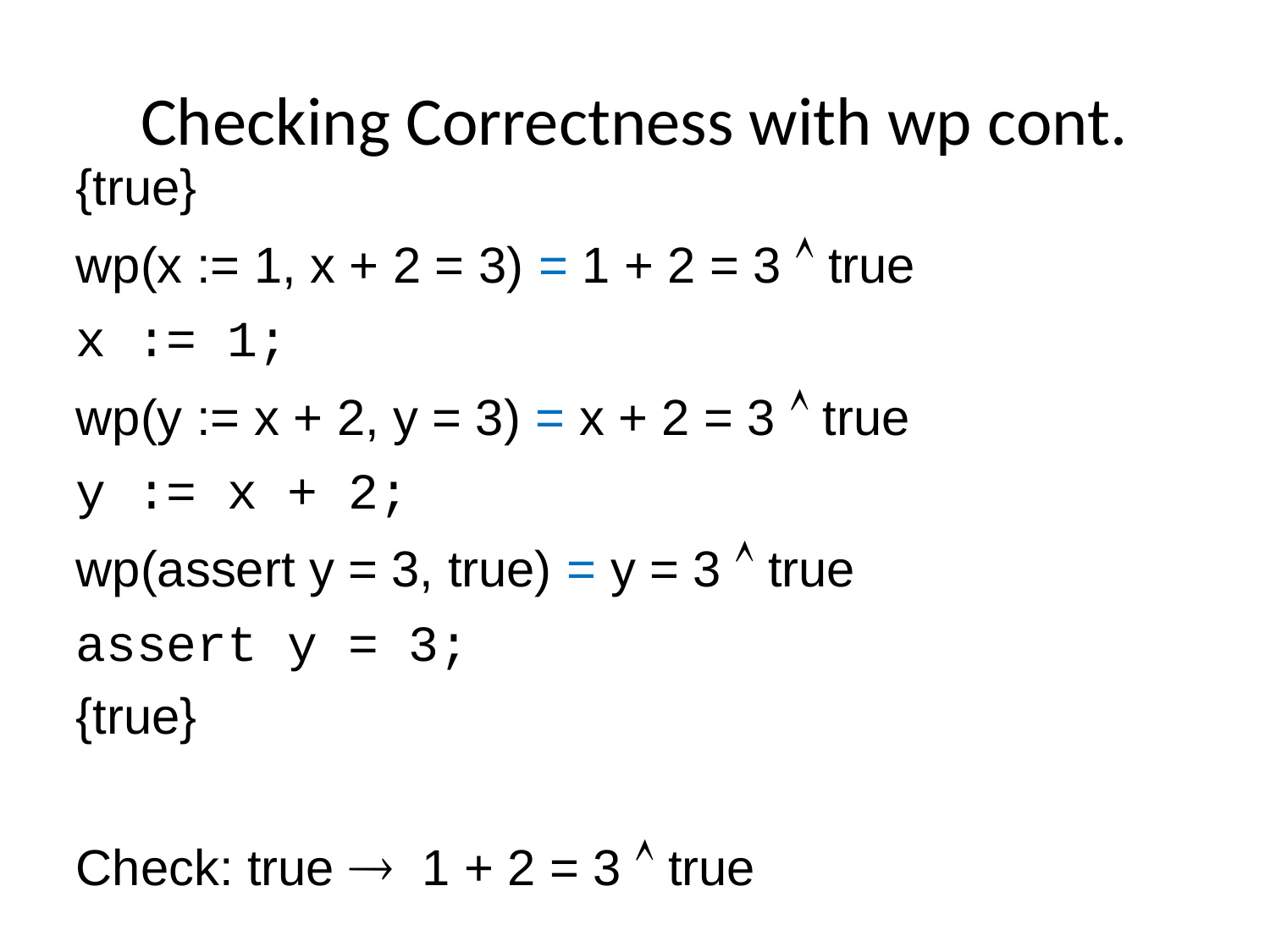

# Checking Correctness with wp cont.
{true}
wp(x := 1, x + 2 = 3) = 1 + 2 = 3 ∧ true
x := 1;
wp(y := x + 2, y = 3) = x + 2 = 3 ∧ true
y := x + 2;
wp(assert y = 3, true) = y = 3 ∧ true
assert y = 3;
{true}

Check: true → 1 + 2 = 3 ∧ true